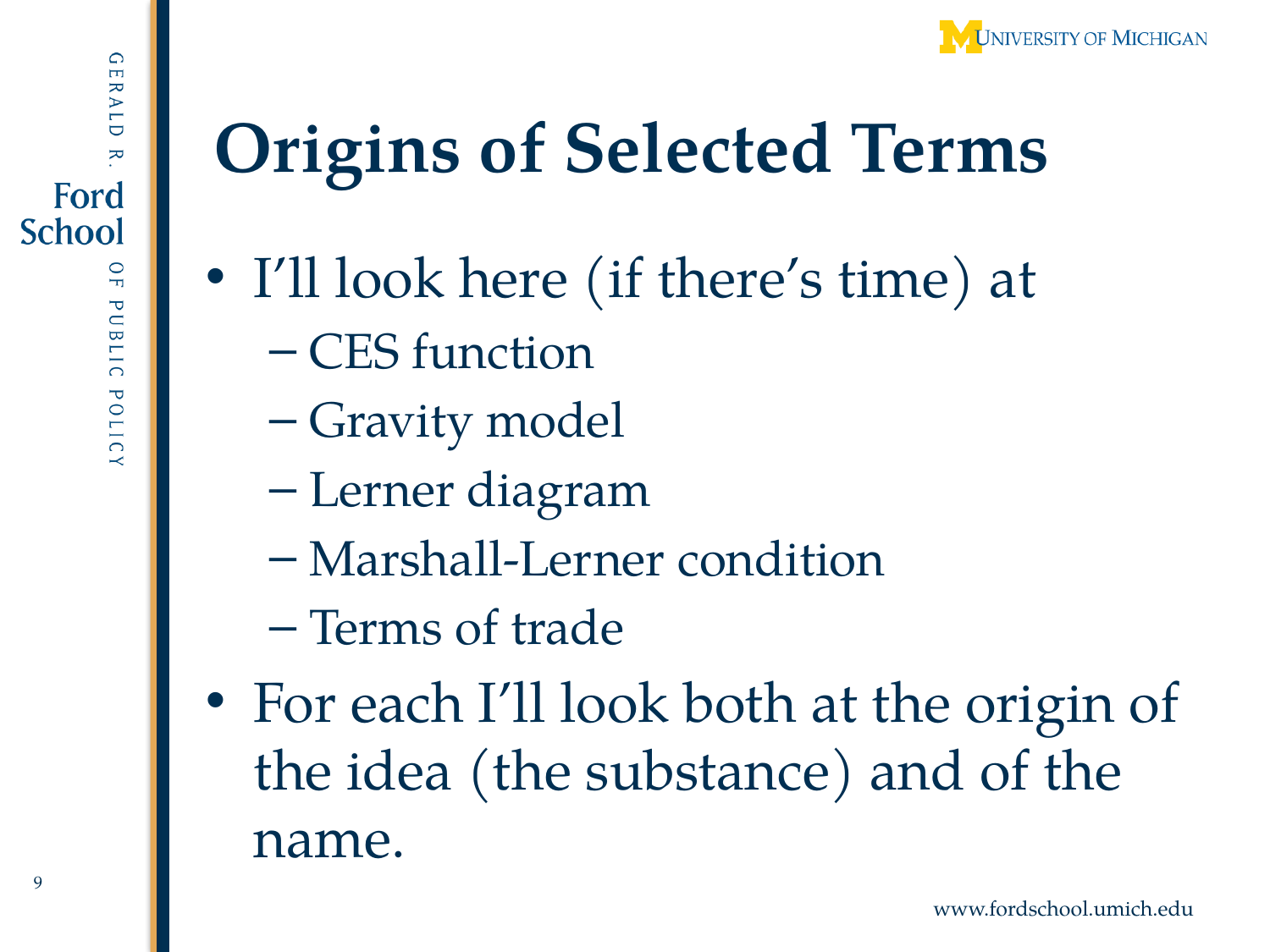

# Origins of Selected Terms
I’ll look here (if there’s time) at
CES function
Gravity model
Lerner diagram
Marshall-Lerner condition
Terms of trade
For each I’ll look both at the origin of the idea (the substance) and of the name.

9